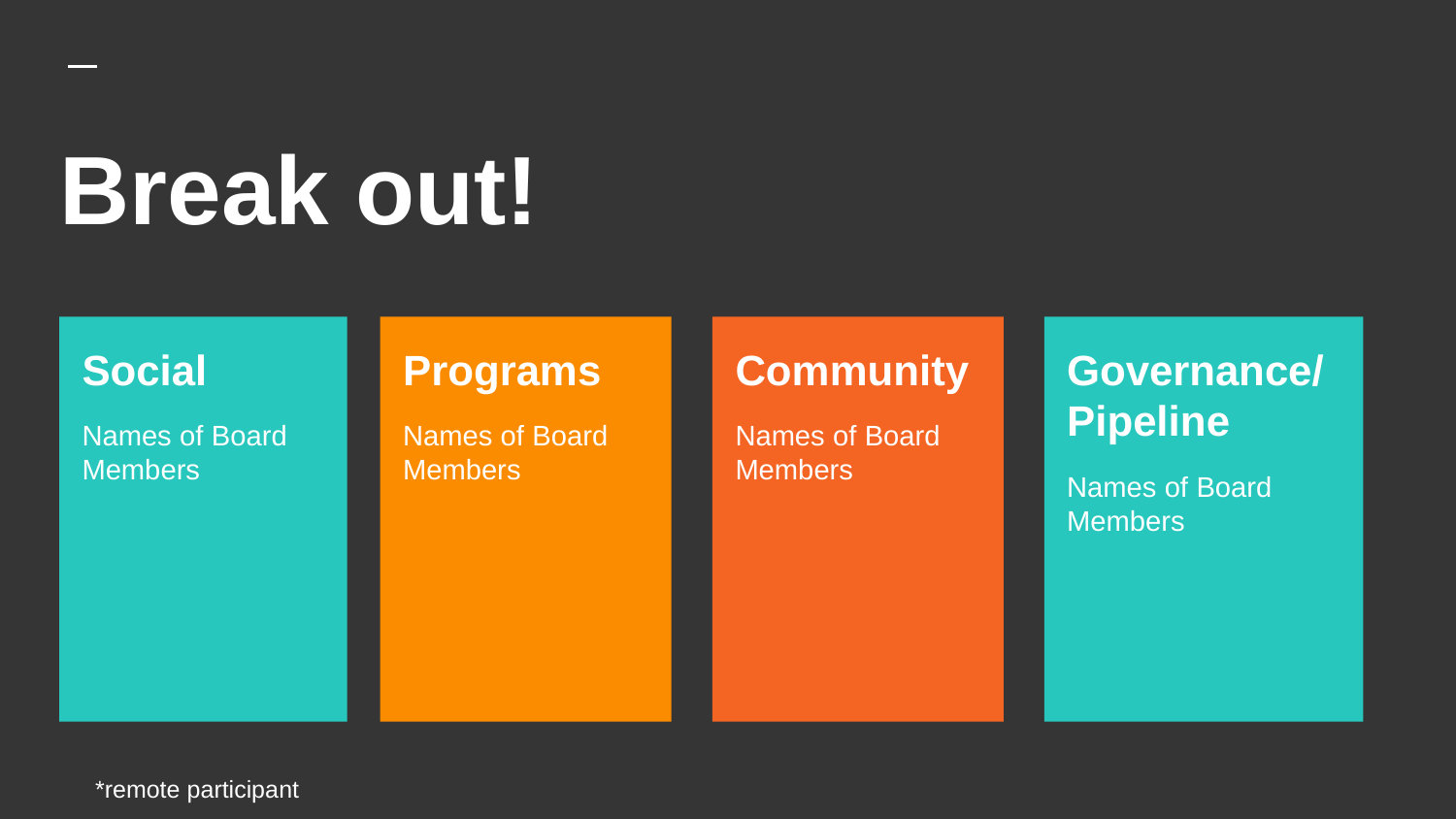

# Break out!

Social
Names of Board Members
Programs
Names of Board Members
Community
Names of Board Members
Governance/
Pipeline
Names of Board Members
*remote participant